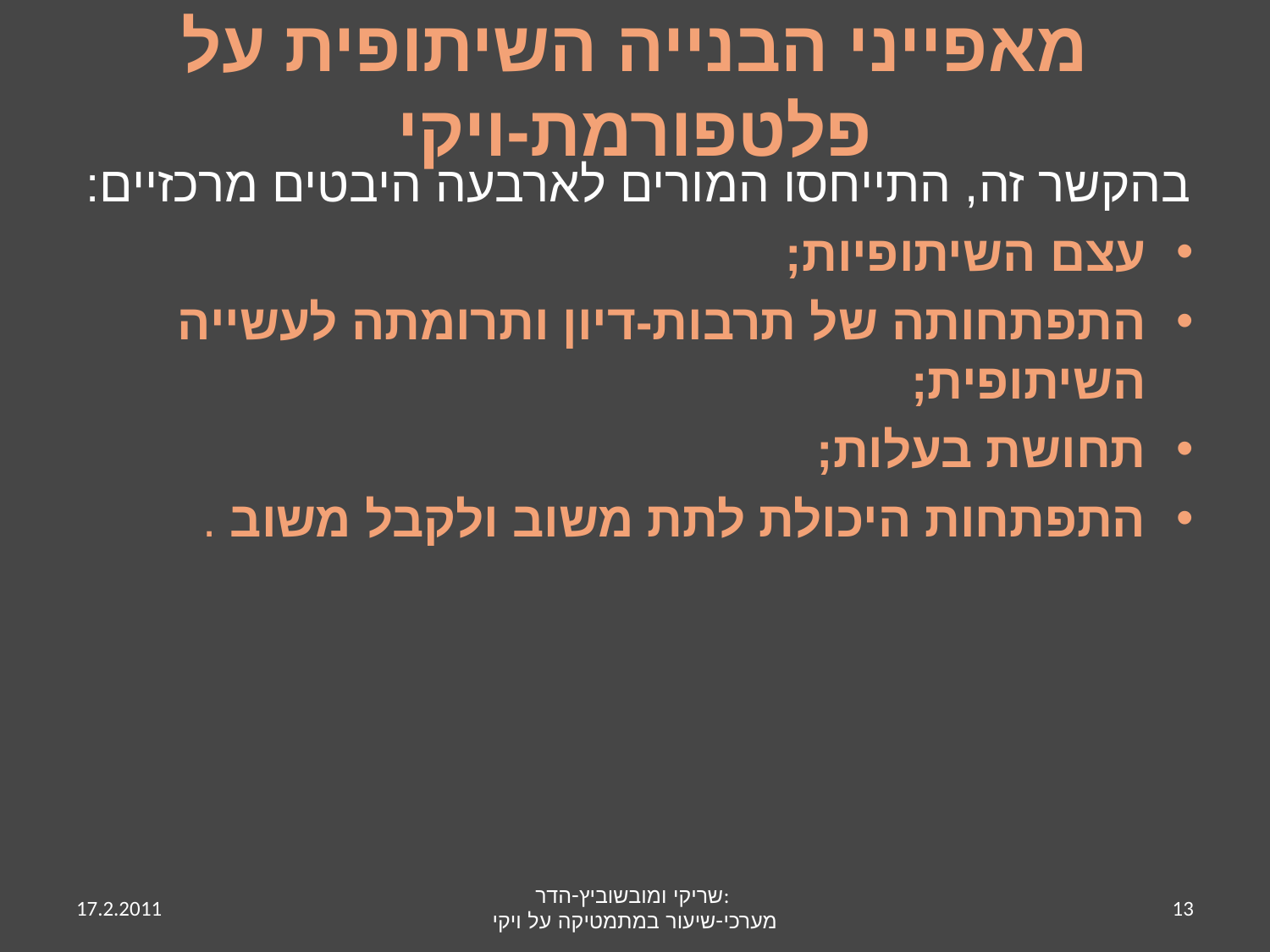

# מאפייני הבנייה השיתופית על פלטפורמת-ויקי
בהקשר זה, התייחסו המורים לארבעה היבטים מרכזיים:
עצם השיתופיות;
התפתחותה של תרבות-דיון ותרומתה לעשייה השיתופית;
תחושת בעלות;
התפתחות היכולת לתת משוב ולקבל משוב .

17.2.2011
שריקי ומובשוביץ-הדר:
מערכי-שיעור במתמטיקה על ויקי
13